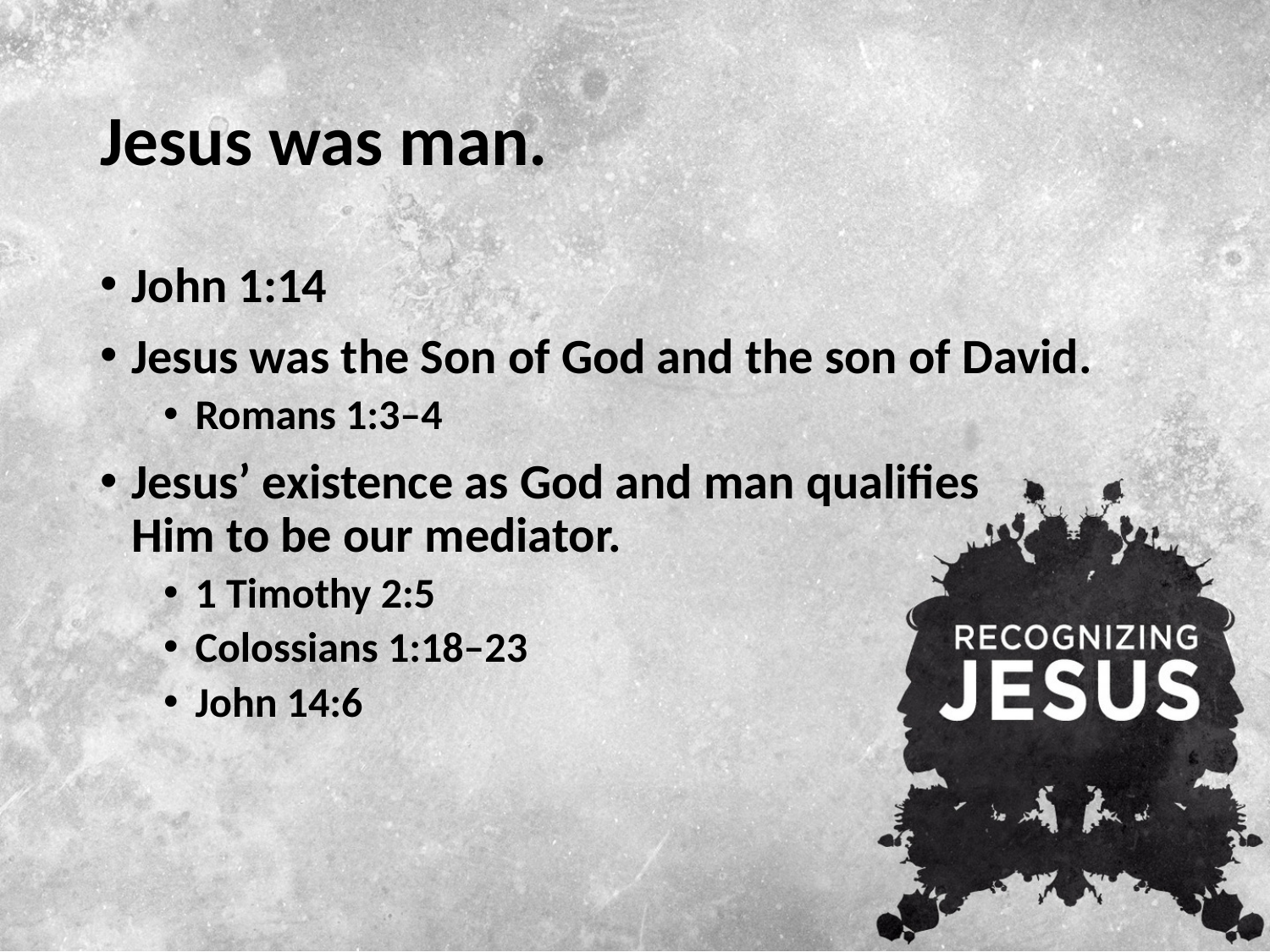

# Jesus was man.
John 1:14
Jesus was the Son of God and the son of David.
Romans 1:3–4
Jesus’ existence as God and man qualifies
Him to be our mediator.
1 Timothy 2:5
Colossians 1:18–23
John 14:6